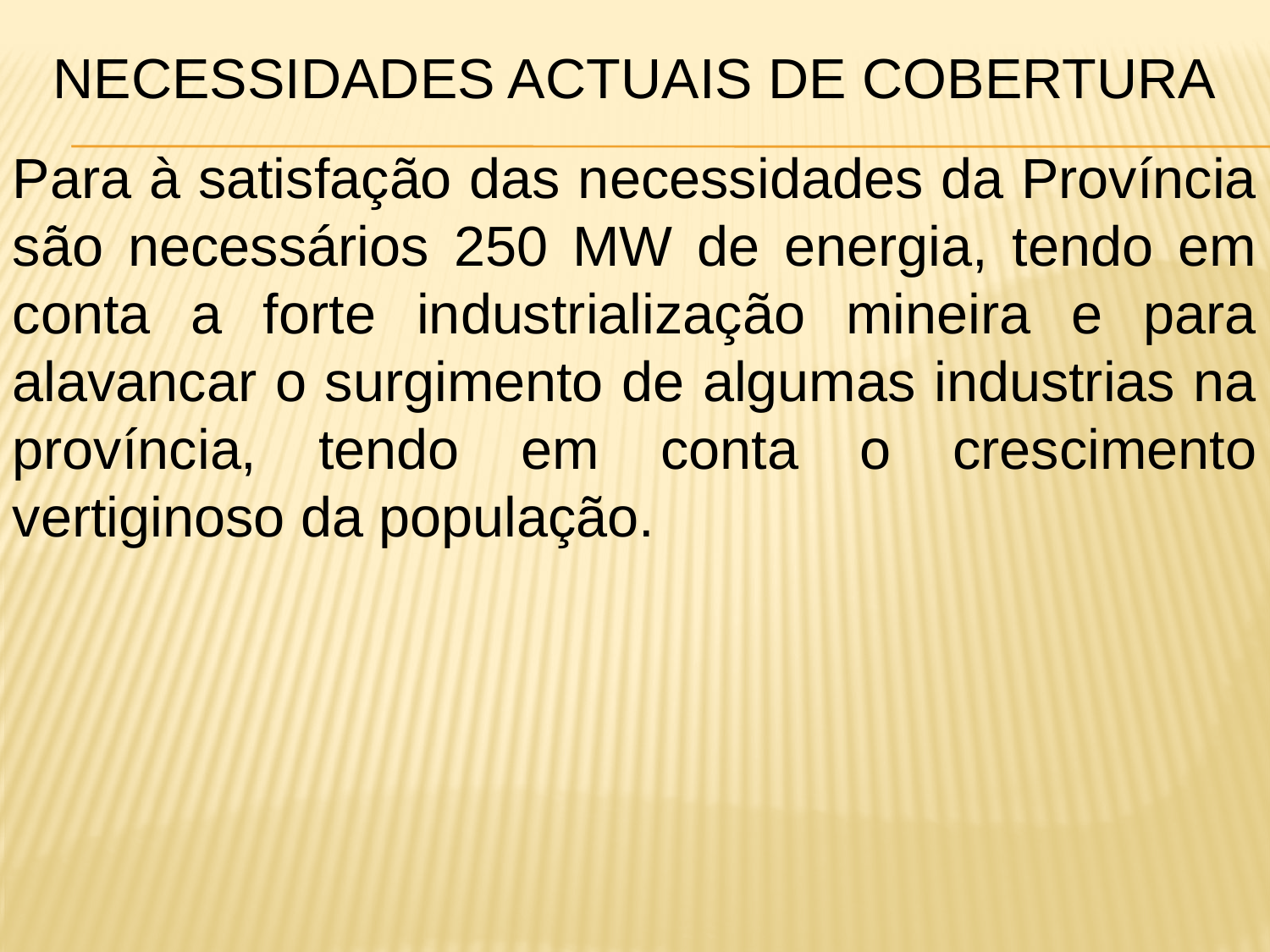

NECESSIDADES ACTUAIS DE COBERTURA
Para à satisfação das necessidades da Província são necessários 250 MW de energia, tendo em conta a forte industrialização mineira e para alavancar o surgimento de algumas industrias na província, tendo em conta o crescimento vertiginoso da população.